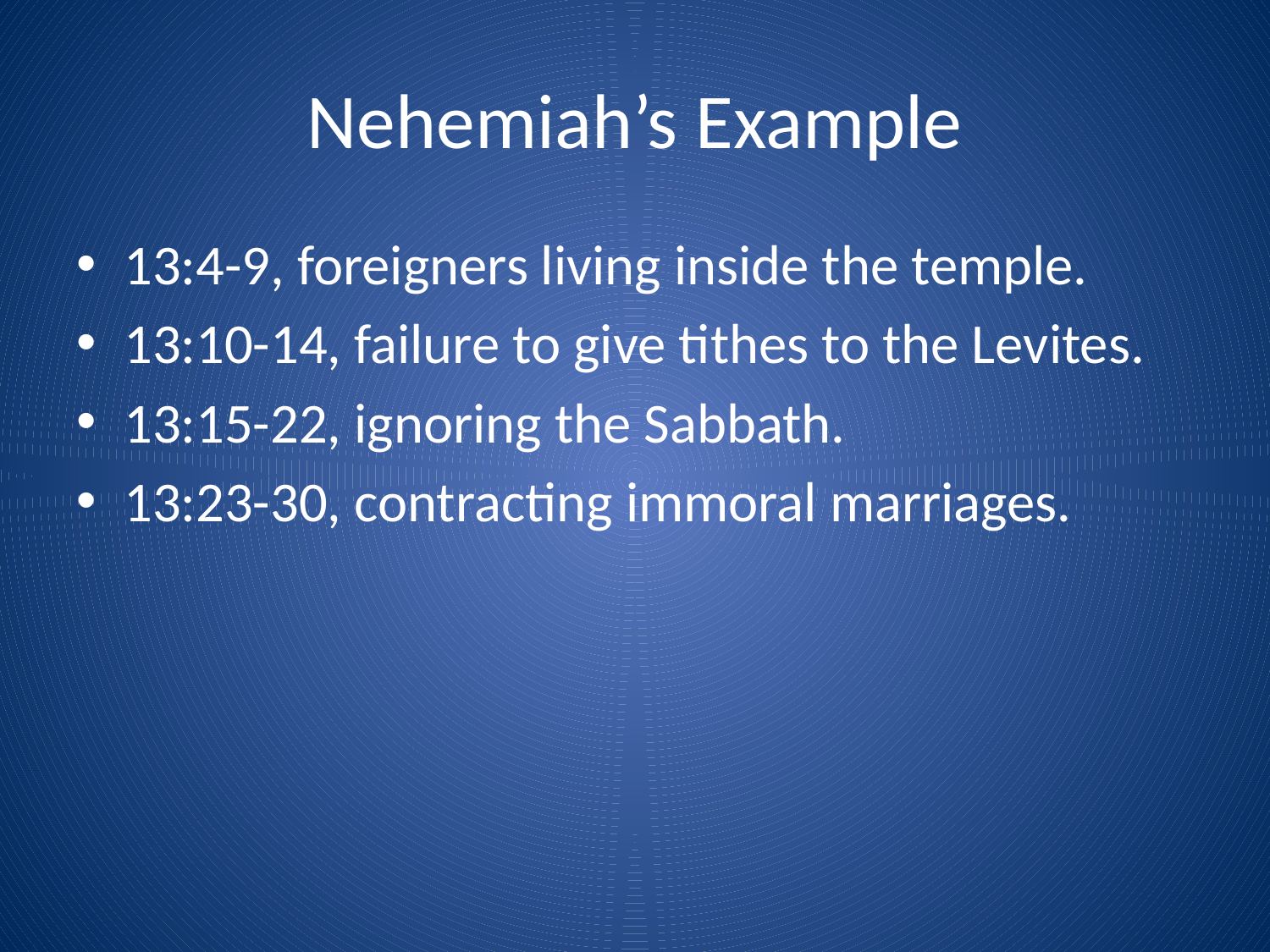

# Nehemiah’s Example
13:4-9, foreigners living inside the temple.
13:10-14, failure to give tithes to the Levites.
13:15-22, ignoring the Sabbath.
13:23-30, contracting immoral marriages.